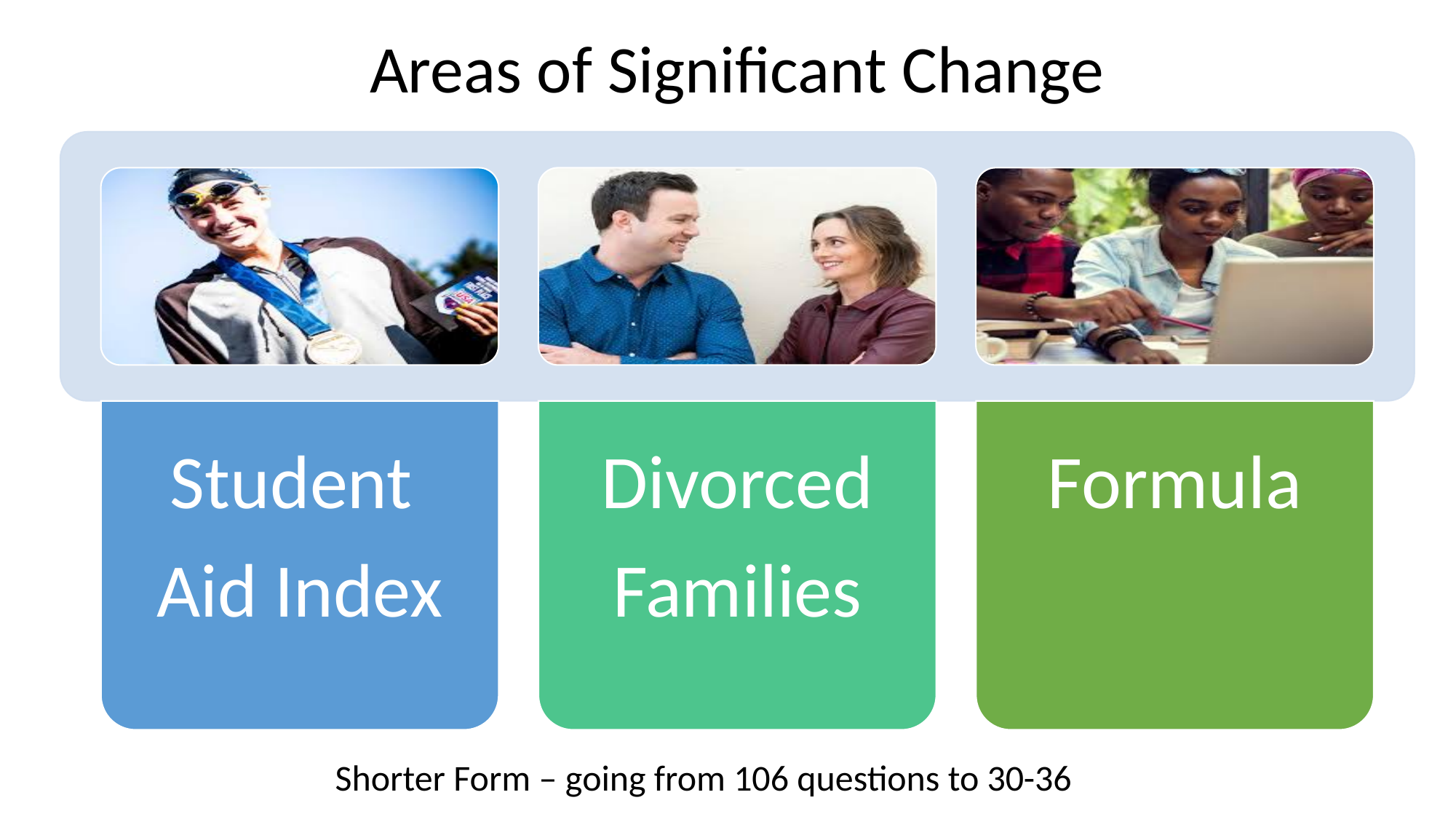

Areas of Significant Change
Student
Aid Index
Divorced
Families
Formula
Shorter Form – going from 106 questions to 30-36